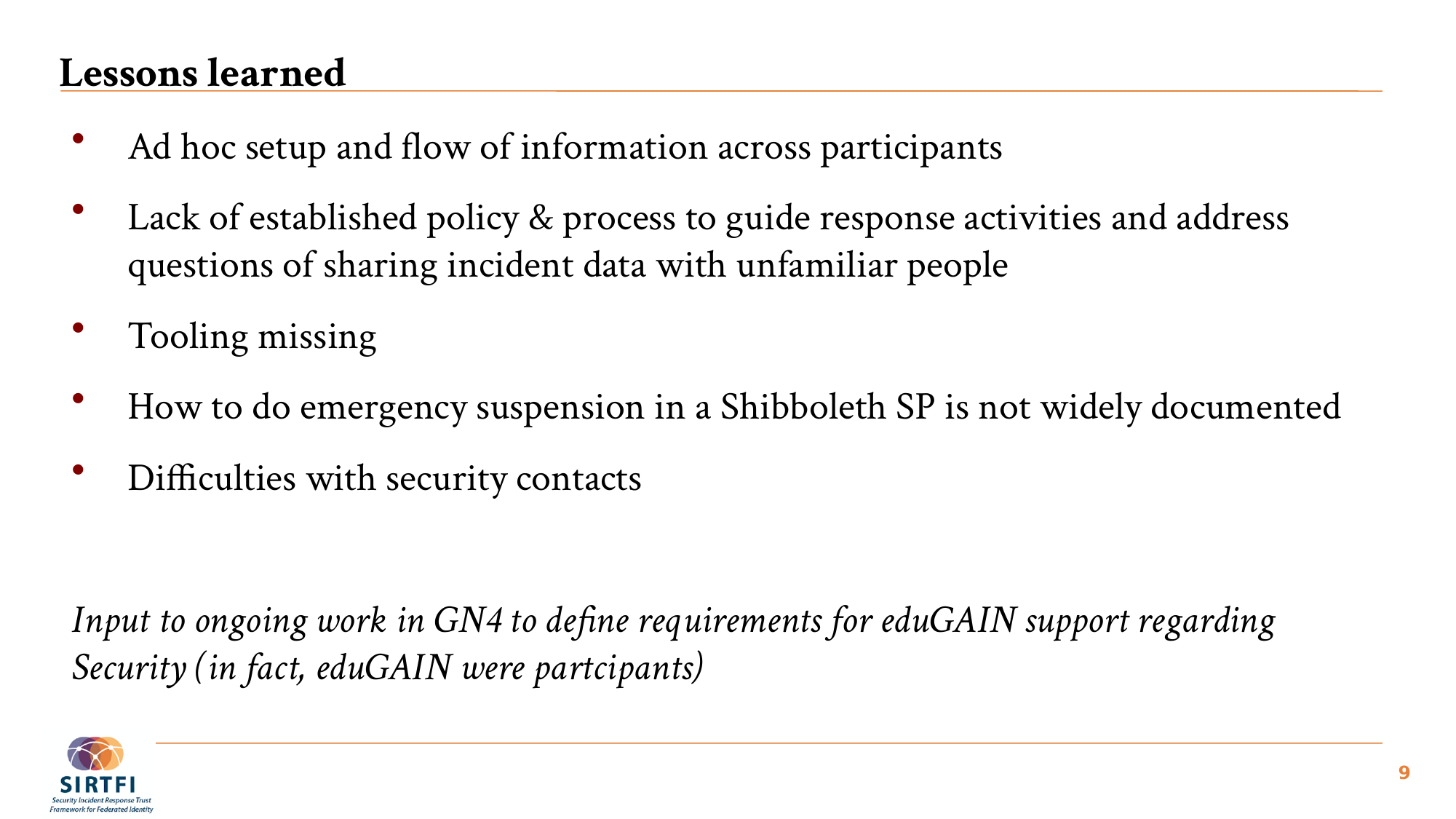

# Lessons learned
Ad hoc setup and flow of information across participants
Lack of established policy & process to guide response activities and address questions of sharing incident data with unfamiliar people
Tooling missing
How to do emergency suspension in a Shibboleth SP is not widely documented
Difficulties with security contacts

Input to ongoing work in GN4 to define requirements for eduGAIN support regarding Security (in fact, eduGAIN were partcipants)

9